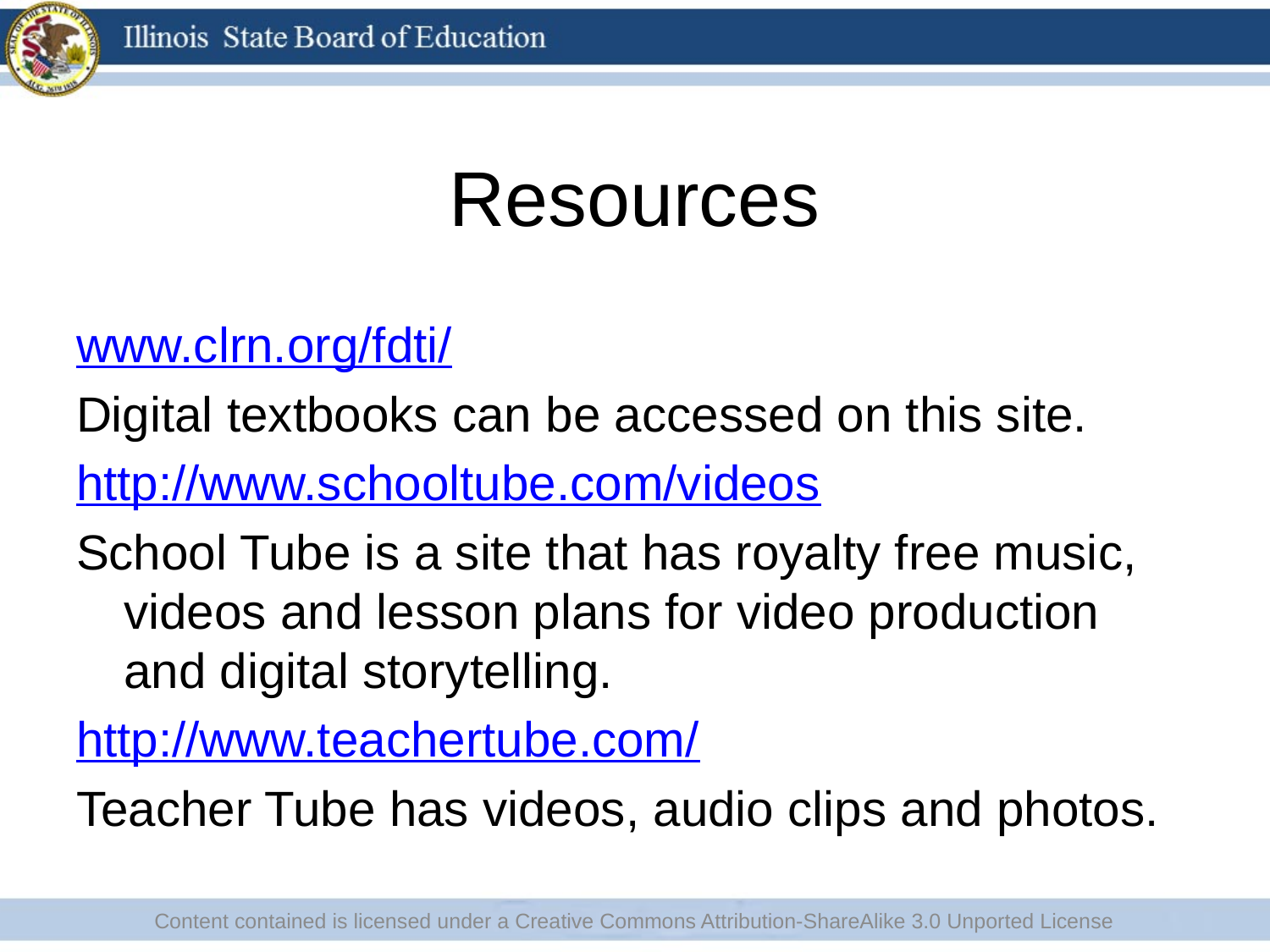

# Resources
www.clrn.org/fdti/
Digital textbooks can be accessed on this site.
http://www.schooltube.com/videos
School Tube is a site that has royalty free music, videos and lesson plans for video production and digital storytelling.
http://www.teachertube.com/
Teacher Tube has videos, audio clips and photos.

Content contained is licensed under a Creative Commons Attribution-ShareAlike 3.0 Unported License